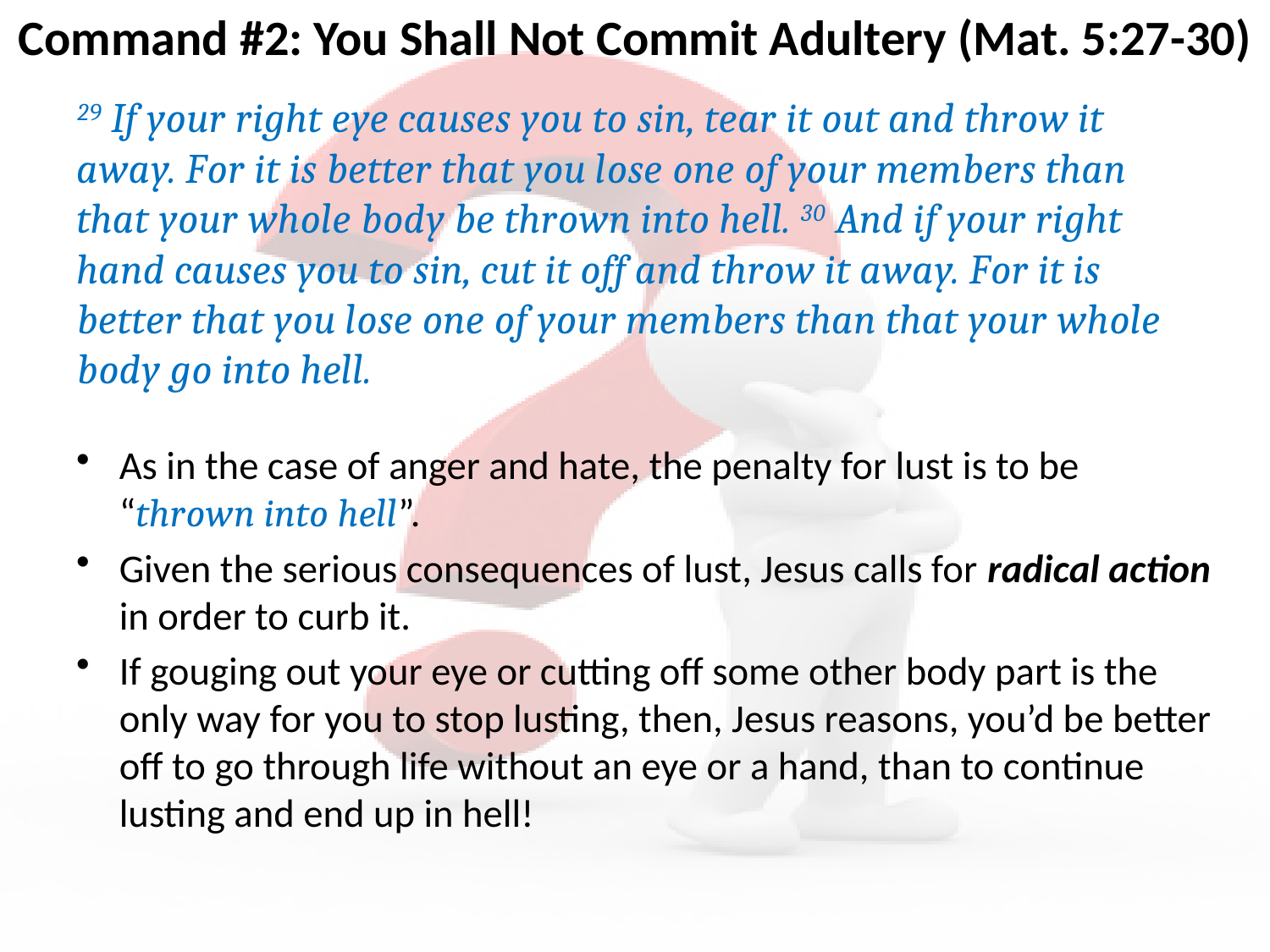

# Command #2: You Shall Not Commit Adultery (Mat. 5:27-30)
29 If your right eye causes you to sin, tear it out and throw it away. For it is better that you lose one of your members than that your whole body be thrown into hell. 30 And if your right hand causes you to sin, cut it off and throw it away. For it is better that you lose one of your members than that your whole body go into hell.
As in the case of anger and hate, the penalty for lust is to be “thrown into hell”.
Given the serious consequences of lust, Jesus calls for radical action in order to curb it.
If gouging out your eye or cutting off some other body part is the only way for you to stop lusting, then, Jesus reasons, you’d be better off to go through life without an eye or a hand, than to continue lusting and end up in hell!